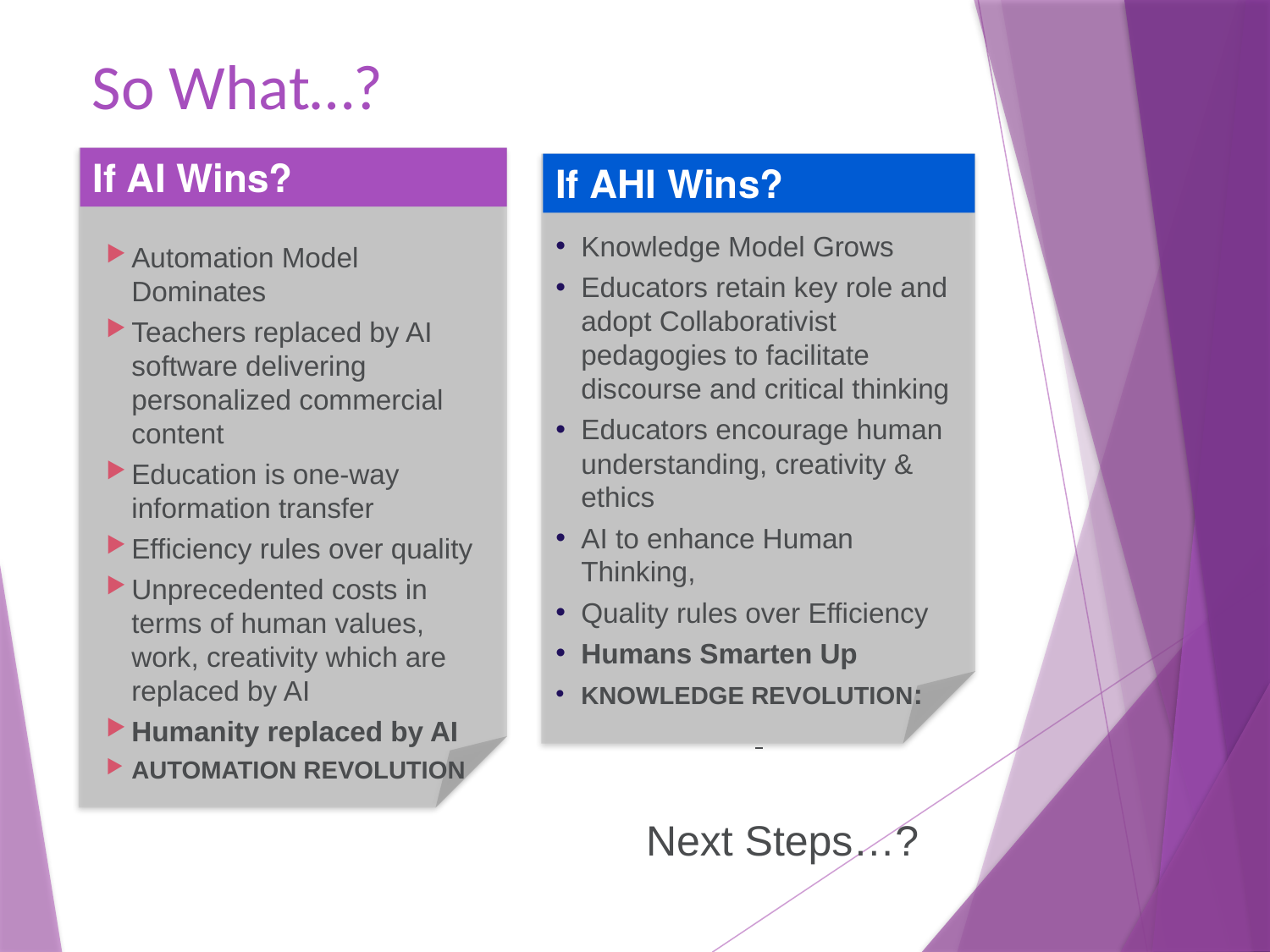

So What…?

If AI Wins?

If AHI Wins?
Knowledge Model Grows
Educators retain key role and adopt Collaborativist pedagogies to facilitate discourse and critical thinking
Educators encourage human understanding, creativity & ethics
AI to enhance Human Thinking,
Quality rules over Efficiency
Humans Smarten Up
KNOWLEDGE REVOLUTION:

Automation Model Dominates
Teachers replaced by AI software delivering personalized commercial content
Education is one-way information transfer
Efficiency rules over quality
Unprecedented costs in terms of human values, work, creativity which are replaced by AI
Humanity replaced by AI
AUTOMATION REVOLUTION
Next Steps…?